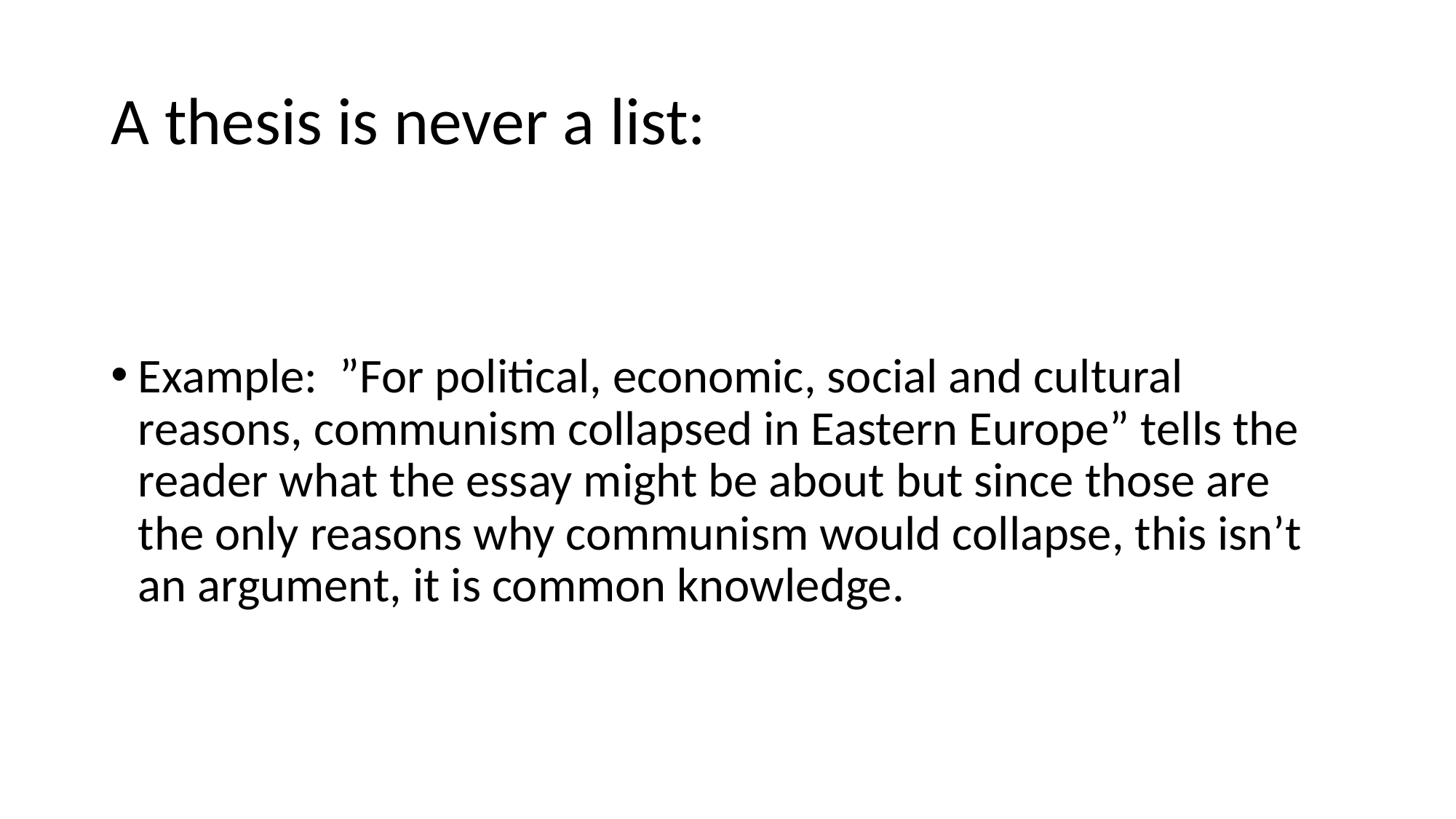

# A thesis is never a list:

Example:  ”For political, economic, social and cultural reasons, communism collapsed in Eastern Europe” tells the reader what the essay might be about but since those are the only reasons why communism would collapse, this isn’t an argument, it is common knowledge.